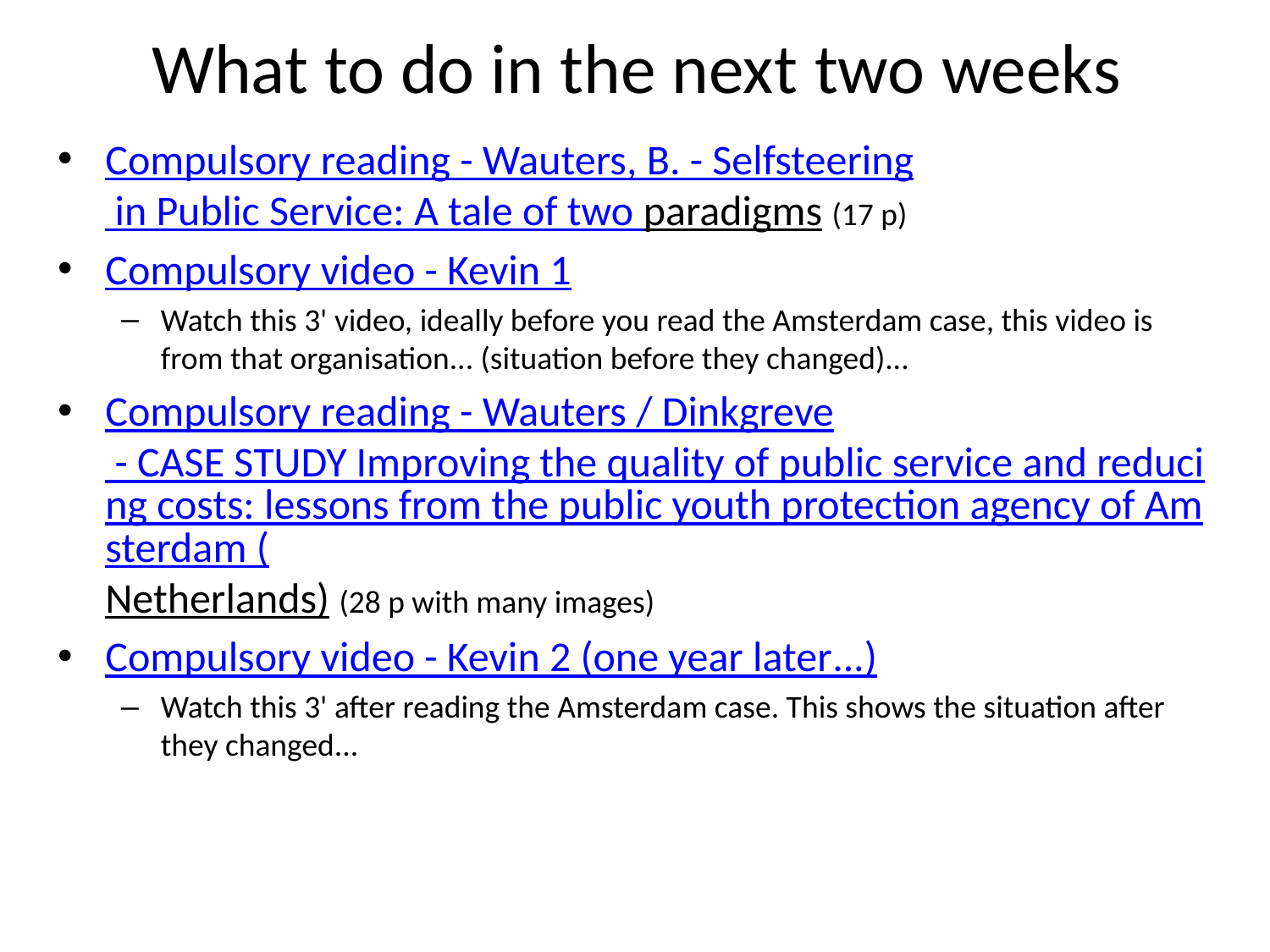

# What to do in the next two weeks
Compulsory reading - Wauters, B. - Selfsteering in Public Service: A tale of two paradigms (17 p)
Compulsory video - Kevin 1
Watch this 3' video, ideally before you read the Amsterdam case, this video is from that organisation... (situation before they changed)...
Compulsory reading - Wauters / Dinkgreve - CASE STUDY Improving the quality of public service and reducing costs: lessons from the public youth protection agency of Amsterdam (Netherlands) (28 p with many images)
Compulsory video - Kevin 2 (one year later...)
Watch this 3' after reading the Amsterdam case. This shows the situation after they changed...